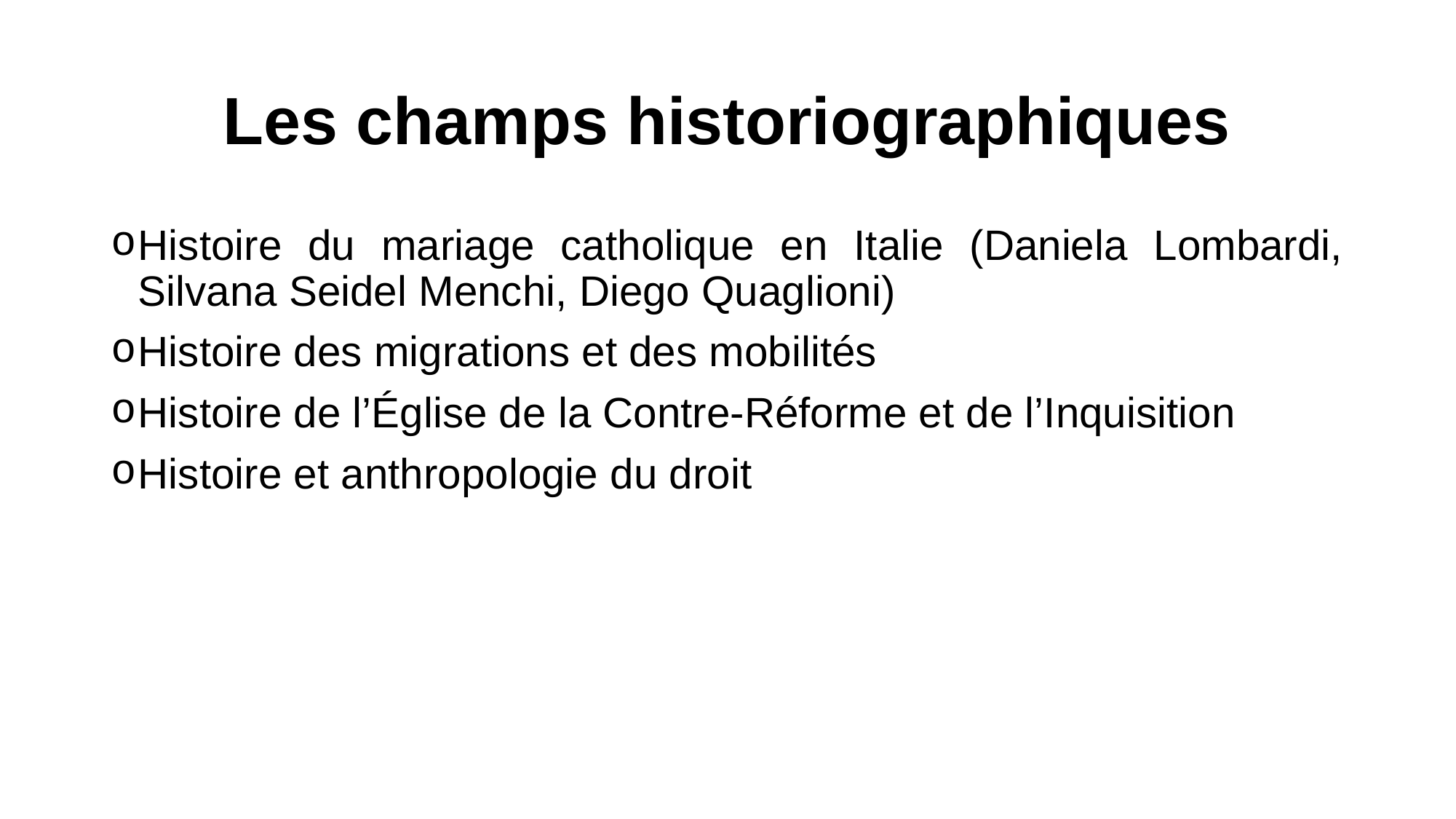

# Les champs historiographiques
Histoire du mariage catholique en Italie (Daniela Lombardi, Silvana Seidel Menchi, Diego Quaglioni)
Histoire des migrations et des mobilités
Histoire de l’Église de la Contre-Réforme et de l’Inquisition
Histoire et anthropologie du droit